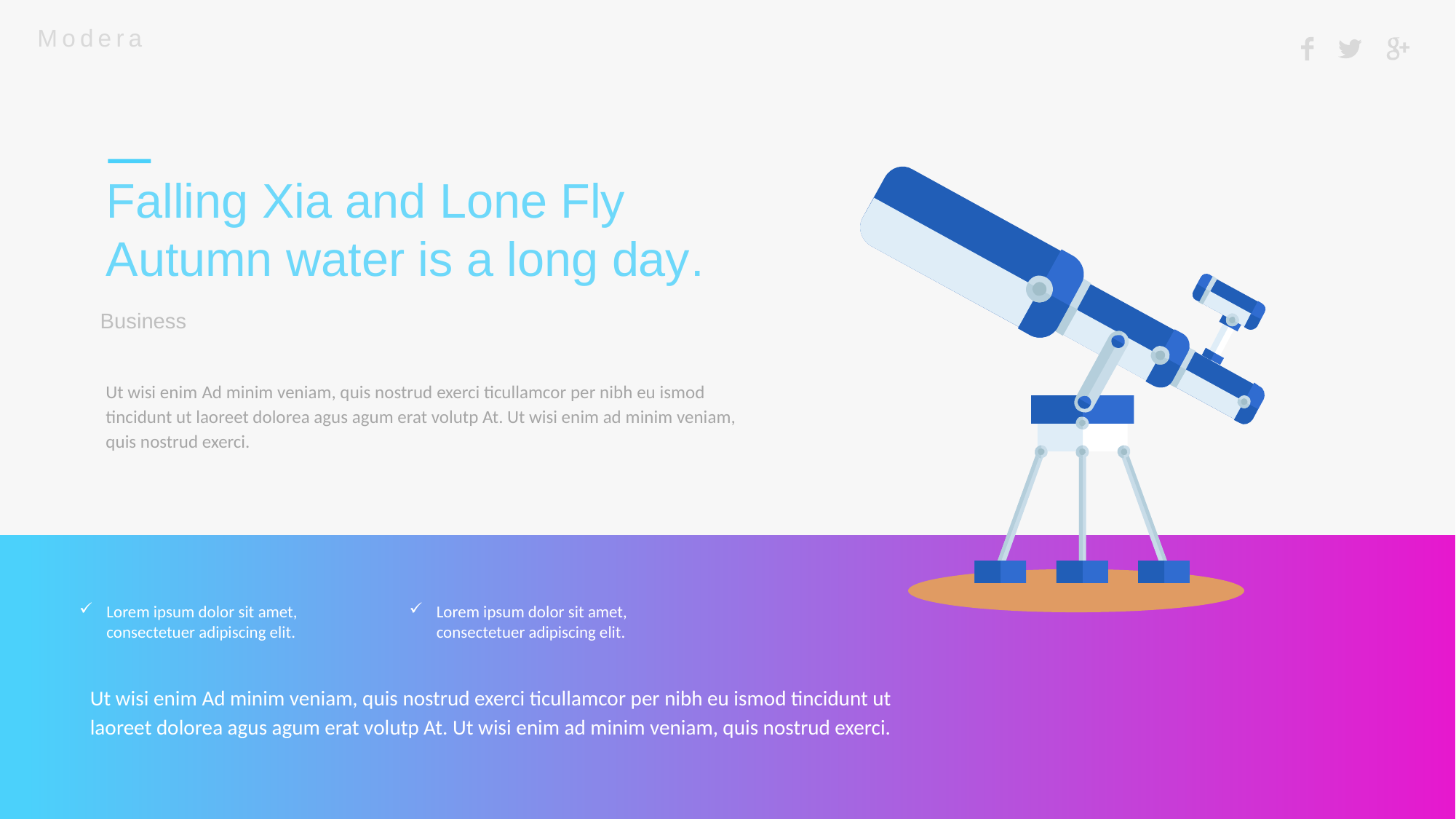

Falling Xia and Lone Fly
Autumn water is a long day.
Business
Ut wisi enim Ad minim veniam, quis nostrud exerci ticullamcor per nibh eu ismod tincidunt ut laoreet dolorea agus agum erat volutp At. Ut wisi enim ad minim veniam, quis nostrud exerci.
Lorem ipsum dolor sit amet, consectetuer adipiscing elit.
Lorem ipsum dolor sit amet, consectetuer adipiscing elit.
Ut wisi enim Ad minim veniam, quis nostrud exerci ticullamcor per nibh eu ismod tincidunt ut laoreet dolorea agus agum erat volutp At. Ut wisi enim ad minim veniam, quis nostrud exerci.